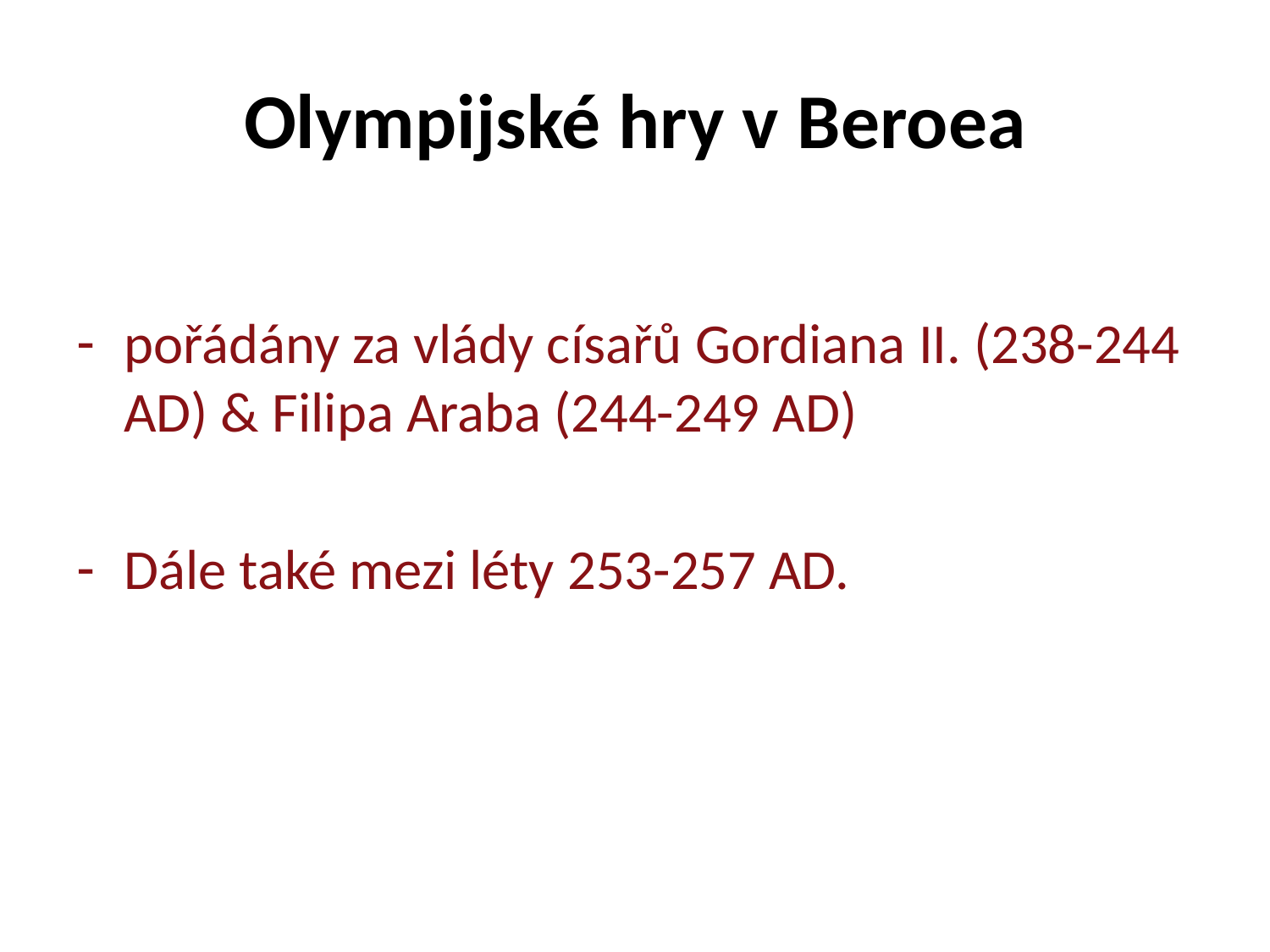

# Olympijské hry v Beroea

pořádány za vlády císařů Gordiana II. (238-244 AD) & Filipa Araba (244-249 AD)

Dále také mezi léty 253-257 AD.